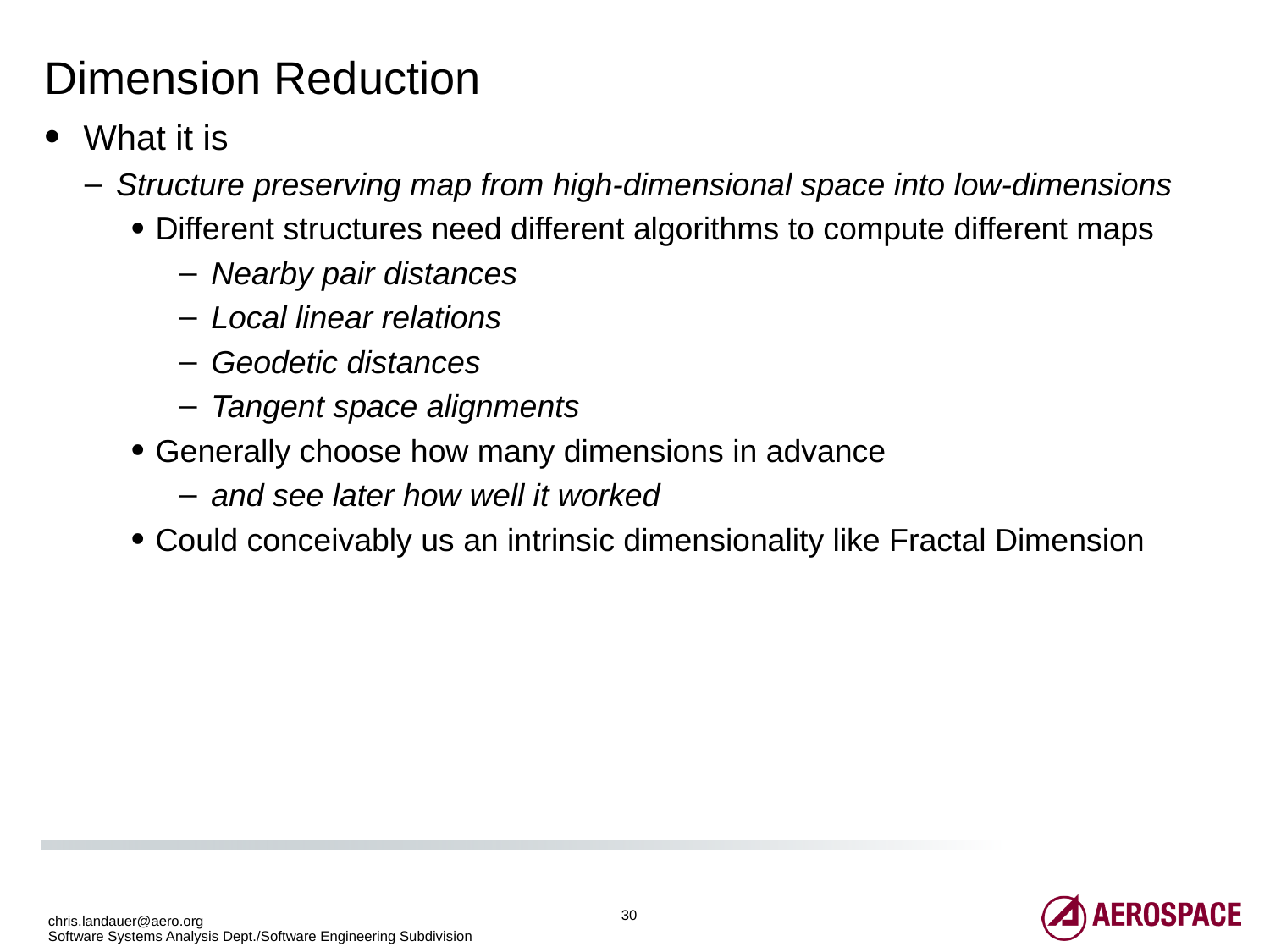

# Dimension Reduction
What it is
Structure preserving map from high-dimensional space into low-dimensions
Different structures need different algorithms to compute different maps
Nearby pair distances
Local linear relations
Geodetic distances
Tangent space alignments
Generally choose how many dimensions in advance
and see later how well it worked
Could conceivably us an intrinsic dimensionality like Fractal Dimension